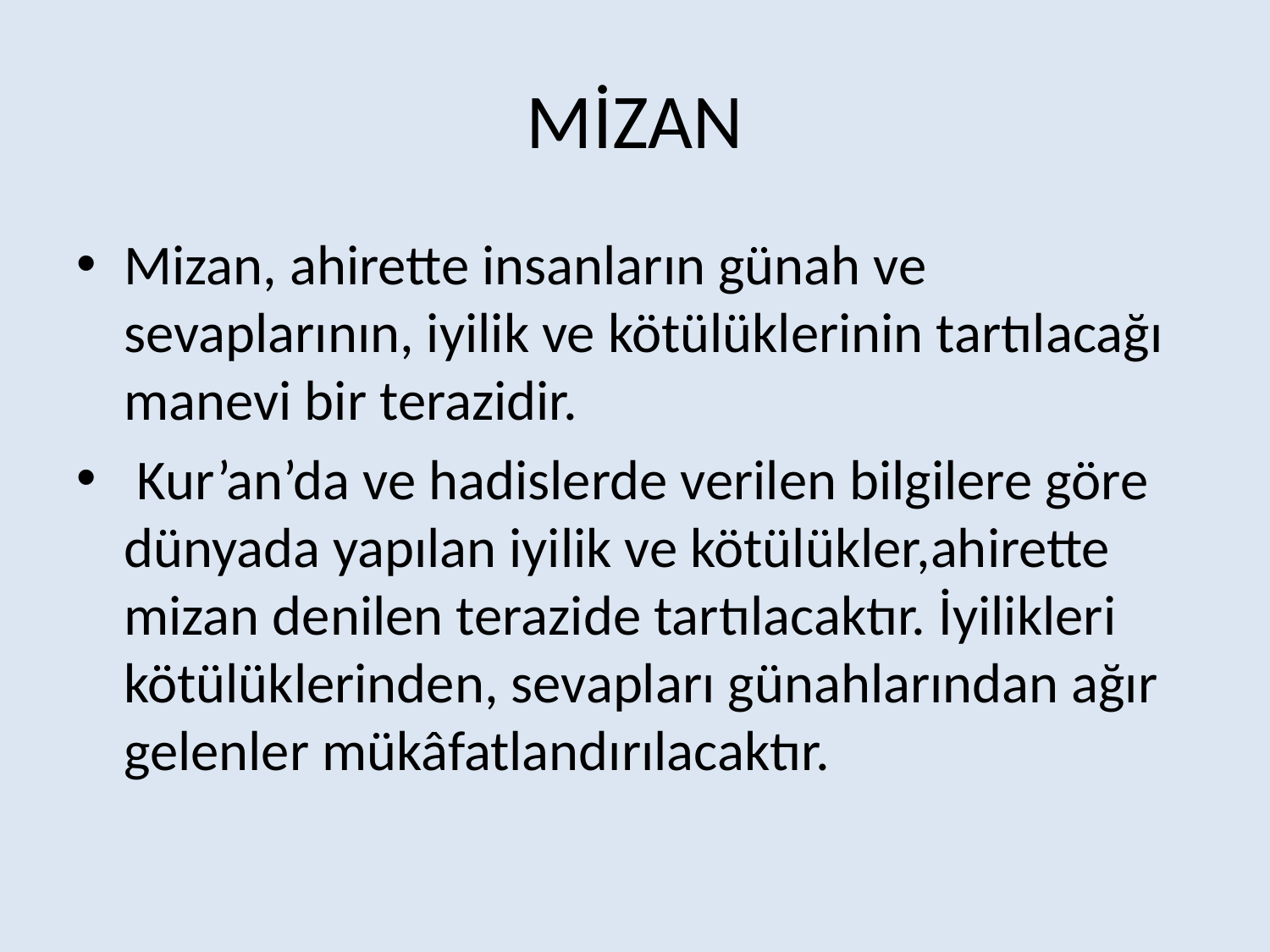

# MİZAN
Mizan, ahirette insanların günah ve sevaplarının, iyilik ve kötülüklerinin tartılacağı manevi bir terazidir.
 Kur’an’da ve hadislerde verilen bilgilere göre dünyada yapılan iyilik ve kötülükler,ahirette mizan denilen terazide tartılacaktır. İyilikleri kötülüklerinden, sevapları günahlarından ağır gelenler mükâfatlandırılacaktır.